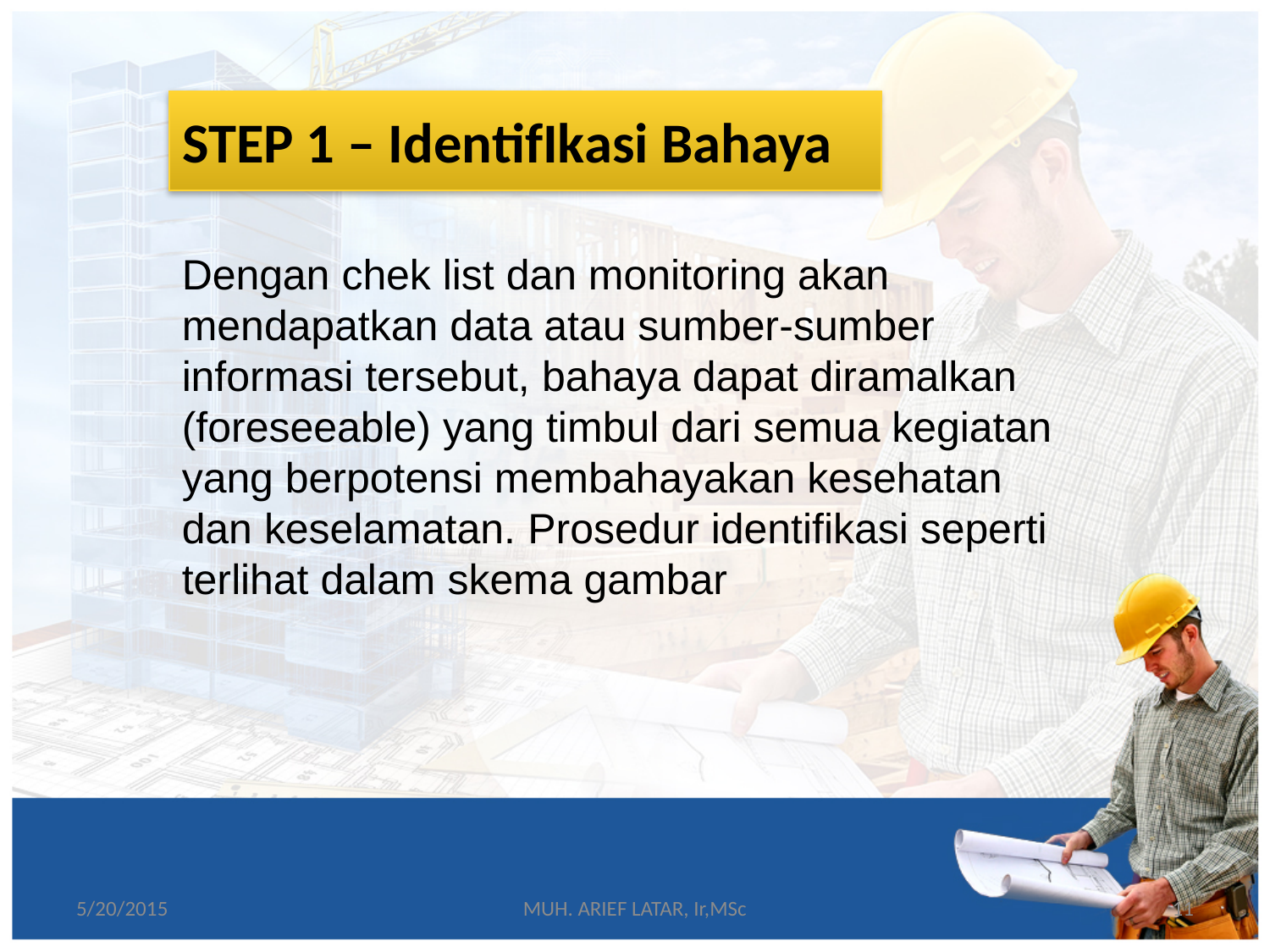

# STEP 1 – IdentifIkasi Bahaya

Dengan chek list dan monitoring akan mendapatkan data atau sumber-sumber informasi tersebut, bahaya dapat diramalkan (foreseeable) yang timbul dari semua kegiatan yang berpotensi membahayakan kesehatan dan keselamatan. Prosedur identifikasi seperti terlihat dalam skema gambar

5/20/2015
MUH. ARIEF LATAR, Ir,MSc
11